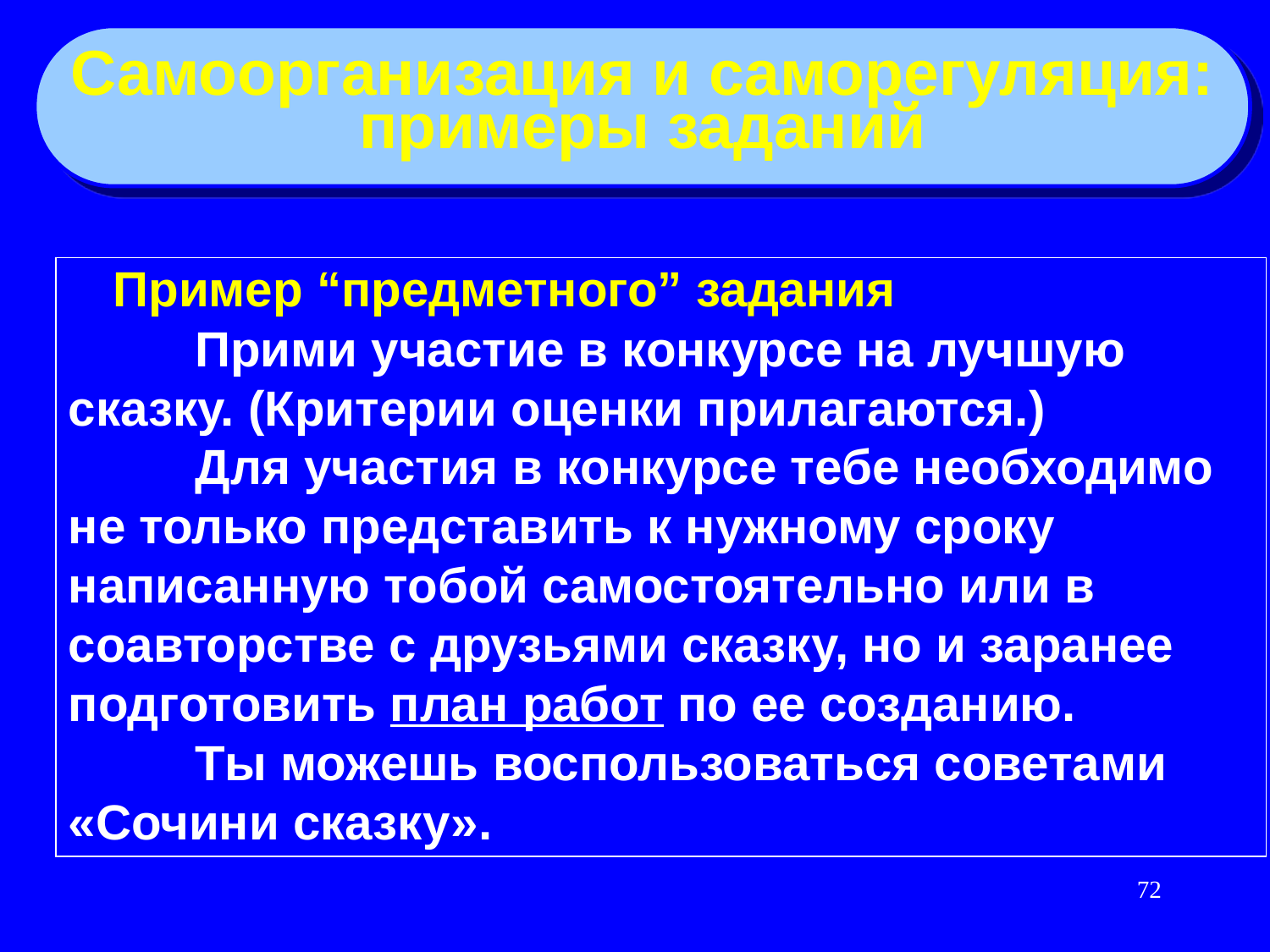

Самоорганизация и саморегуляция:
примеры заданий
Пример “предметного” задания
	Прими участие в конкурсе на лучшую сказку. (Критерии оценки прилагаются.)
	Для участия в конкурсе тебе необходимо не только представить к нужному сроку написанную тобой самостоятельно или в соавторстве с друзьями сказку, но и заранее подготовить план работ по ее созданию.
	Ты можешь воспользоваться советами «Сочини сказку».
72